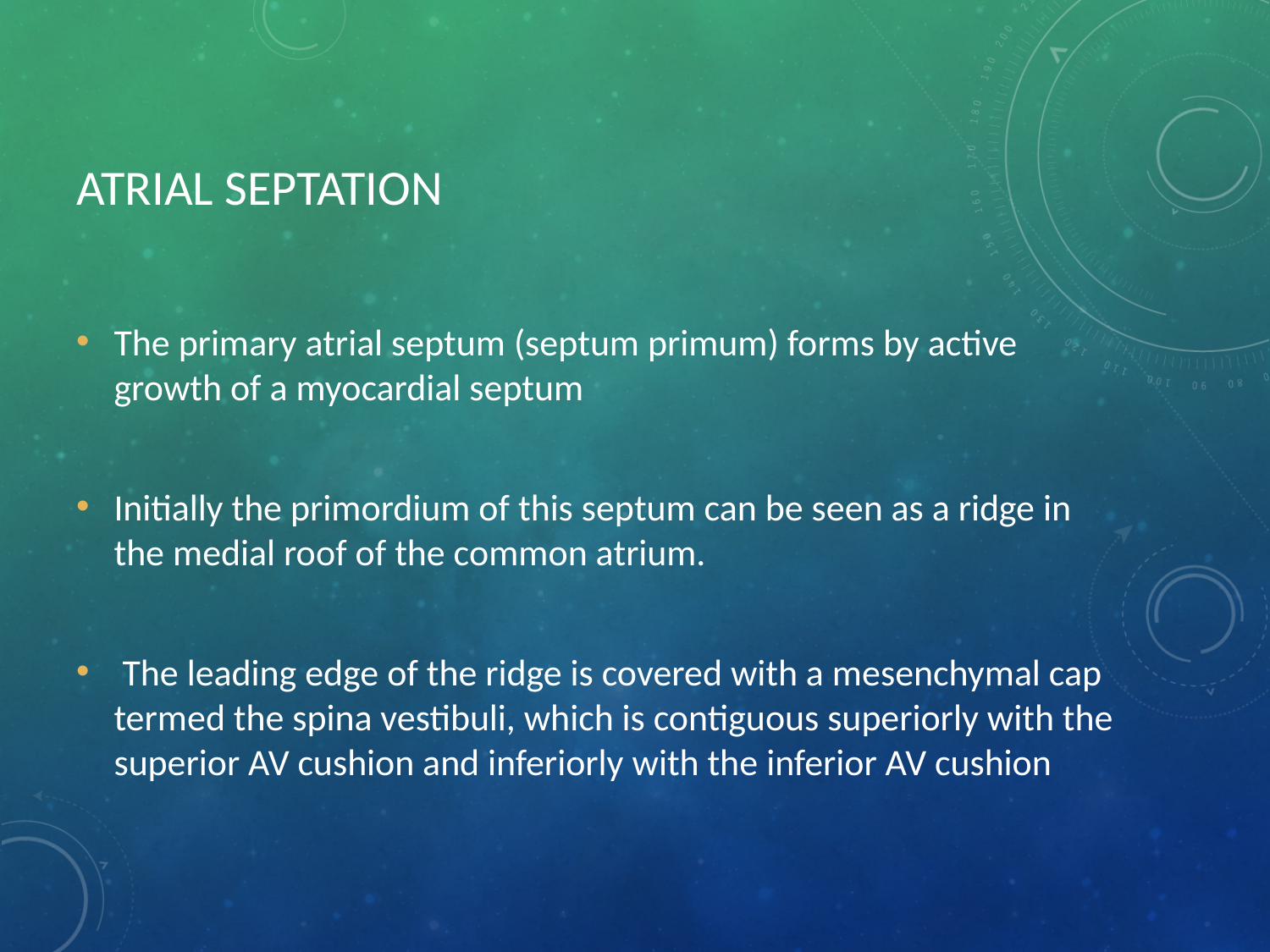

# Atrial septation
The primary atrial septum (septum primum) forms by active growth of a myocardial septum

Initially the primordium of this septum can be seen as a ridge in the medial roof of the common atrium.

 The leading edge of the ridge is covered with a mesenchymal cap termed the spina vestibuli, which is contiguous superiorly with the superior AV cushion and inferiorly with the inferior AV cushion